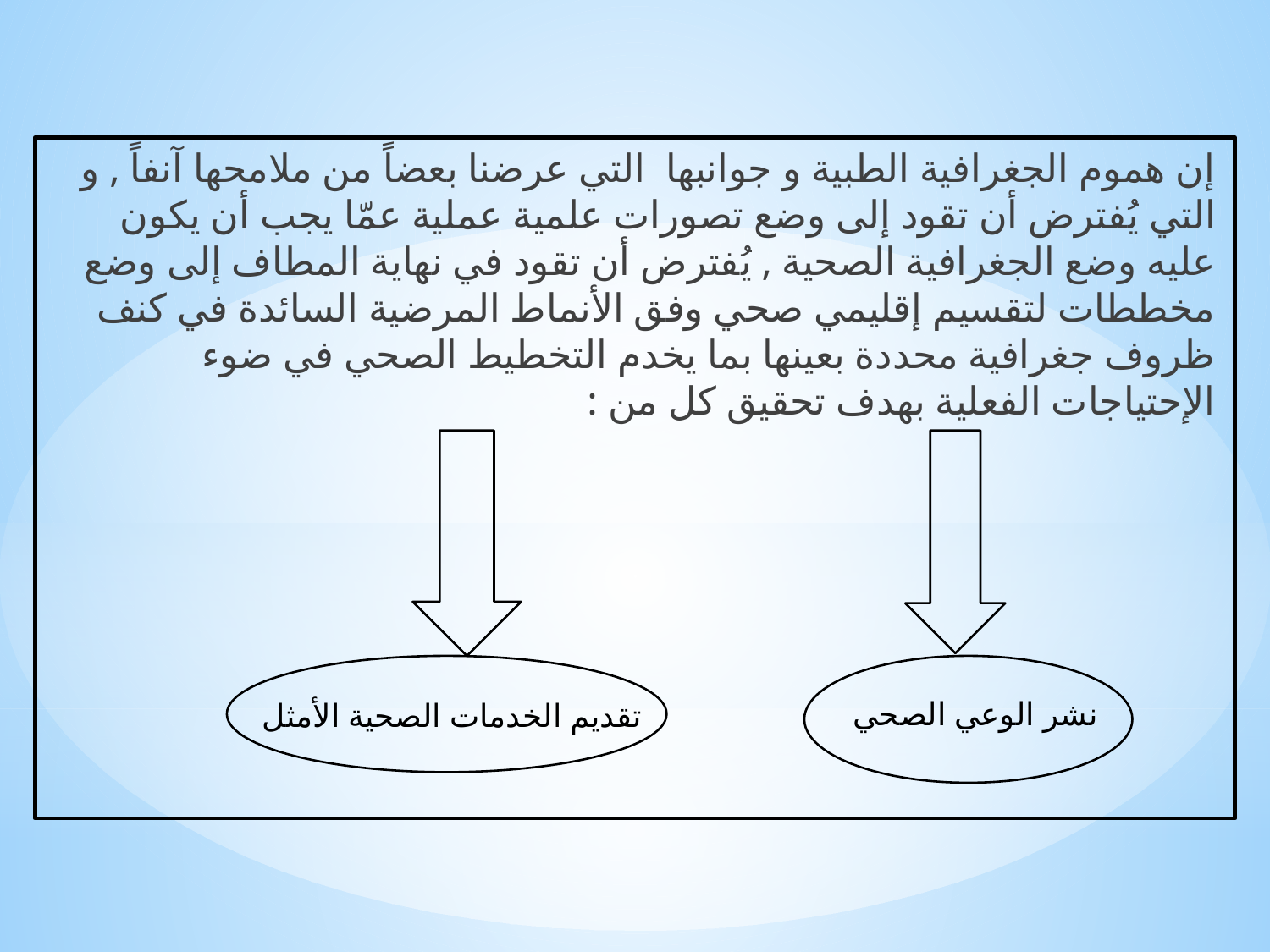

إن هموم الجغرافية الطبية و جوانبها  التي عرضنا بعضاً من ملامحها آنفاً , و التي يُفترض أن تقود إلى وضع تصورات علمية عملية عمّا يجب أن يكون عليه وضع الجغرافية الصحية , يُفترض أن تقود في نهاية المطاف إلى وضع مخططات لتقسيم إقليمي صحي وفق الأنماط المرضية السائدة في كنف ظروف جغرافية محددة بعينها بما يخدم التخطيط الصحي في ضوء الإحتياجات الفعلية بهدف تحقيق كل من :

نشر الوعي الصحي
تقديم الخدمات الصحية الأمثل